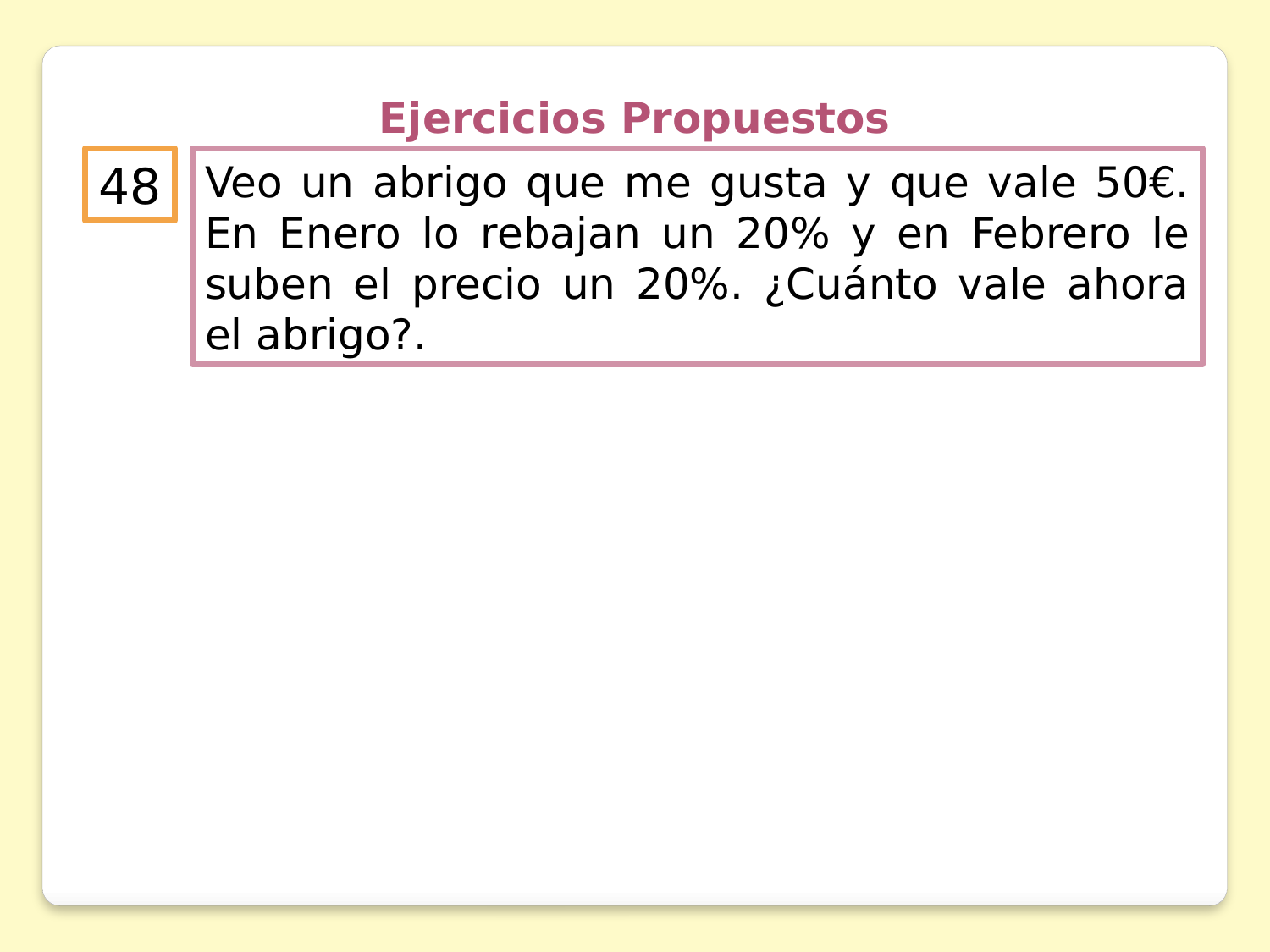

Ejercicios Propuestos
48
Veo un abrigo que me gusta y que vale 50€. En Enero lo rebajan un 20% y en Febrero le suben el precio un 20%. ¿Cuánto vale ahora el abrigo?.